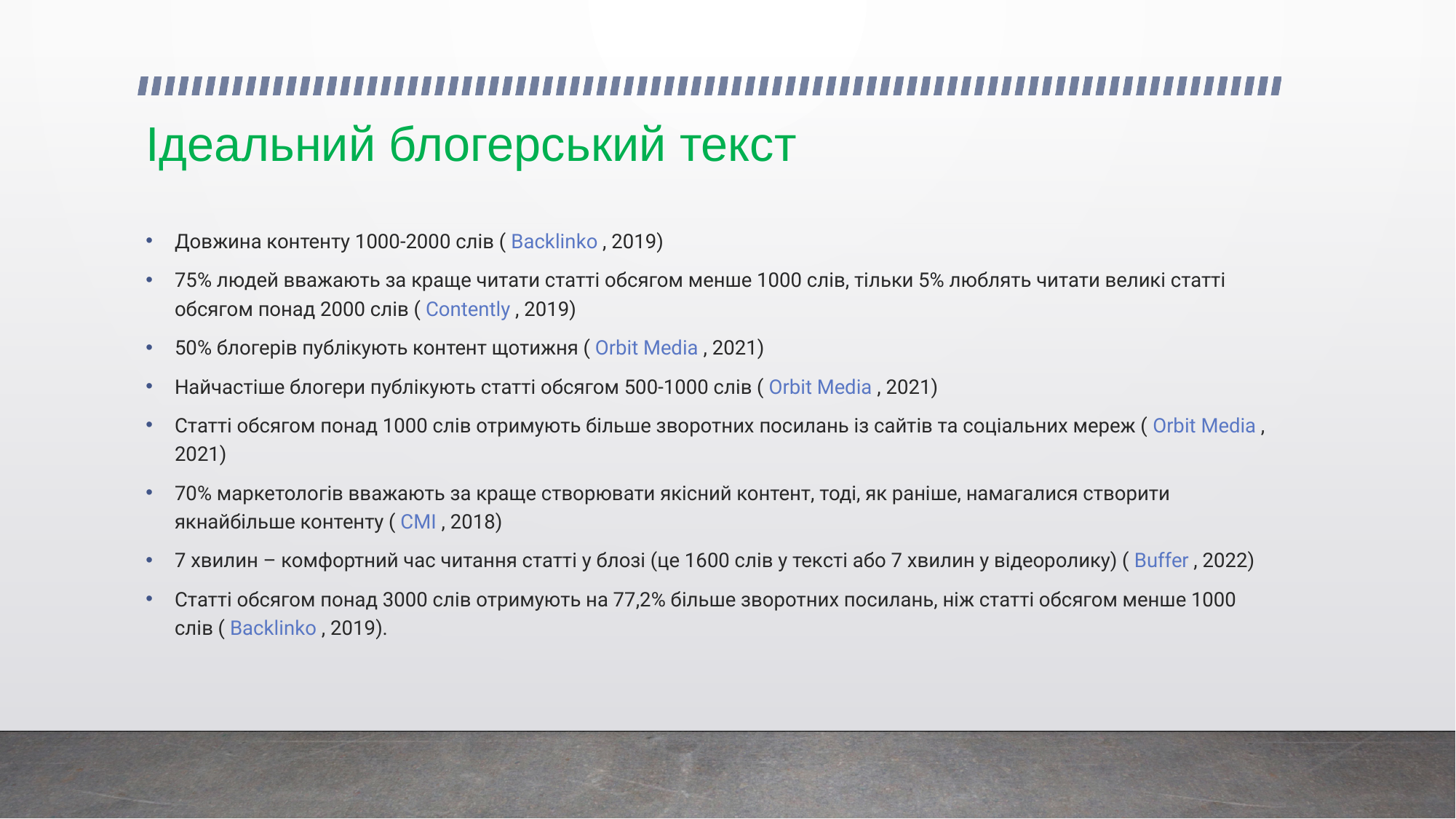

# Ідеальний блогерський текст
Довжина контенту 1000-2000 слів ( Backlinko , 2019)
75% людей вважають за краще читати статті обсягом менше 1000 слів, тільки 5% люблять читати великі статті обсягом понад 2000 слів ( Contently , 2019)
50% блогерів публікують контент щотижня ( Orbit Media , 2021)
Найчастіше блогери публікують статті обсягом 500-1000 слів ( Orbit Media , 2021)
Статті обсягом понад 1000 слів отримують більше зворотних посилань із сайтів та соціальних мереж ( Orbit Media , 2021)
70% маркетологів вважають за краще створювати якісний контент, тоді, як раніше, намагалися створити якнайбільше контенту ( CMI , 2018)
7 хвилин – комфортний час читання статті у блозі (це 1600 слів у тексті або 7 хвилин у відеоролику) ( Buffer , 2022)
Статті обсягом понад 3000 слів отримують на 77,2% більше зворотних посилань, ніж статті обсягом менше 1000 слів ( Backlinko , 2019).